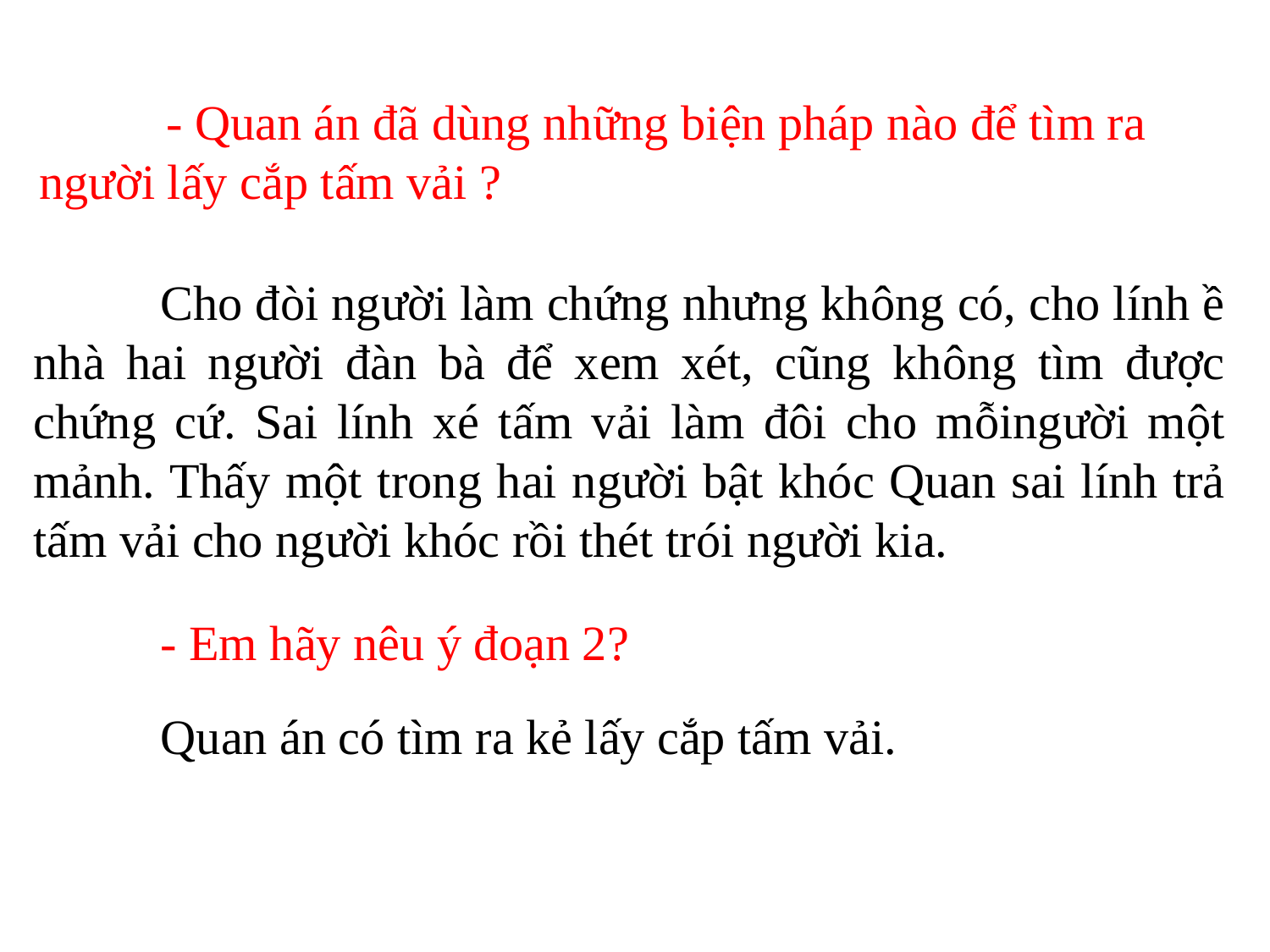

- Quan án đã dùng những biện pháp nào để tìm ra người lấy cắp tấm vải ?
	Cho đòi người làm chứng nhưng không có, cho lính ề nhà hai người đàn bà để xem xét, cũng không tìm được chứng cứ. Sai lính xé tấm vải làm đôi cho mỗingười một mảnh. Thấy một trong hai người bật khóc Quan sai lính trả tấm vải cho người khóc rồi thét trói người kia.

	- Em hãy nêu ý đoạn 2?
	Quan án có tìm ra kẻ lấy cắp tấm vải.